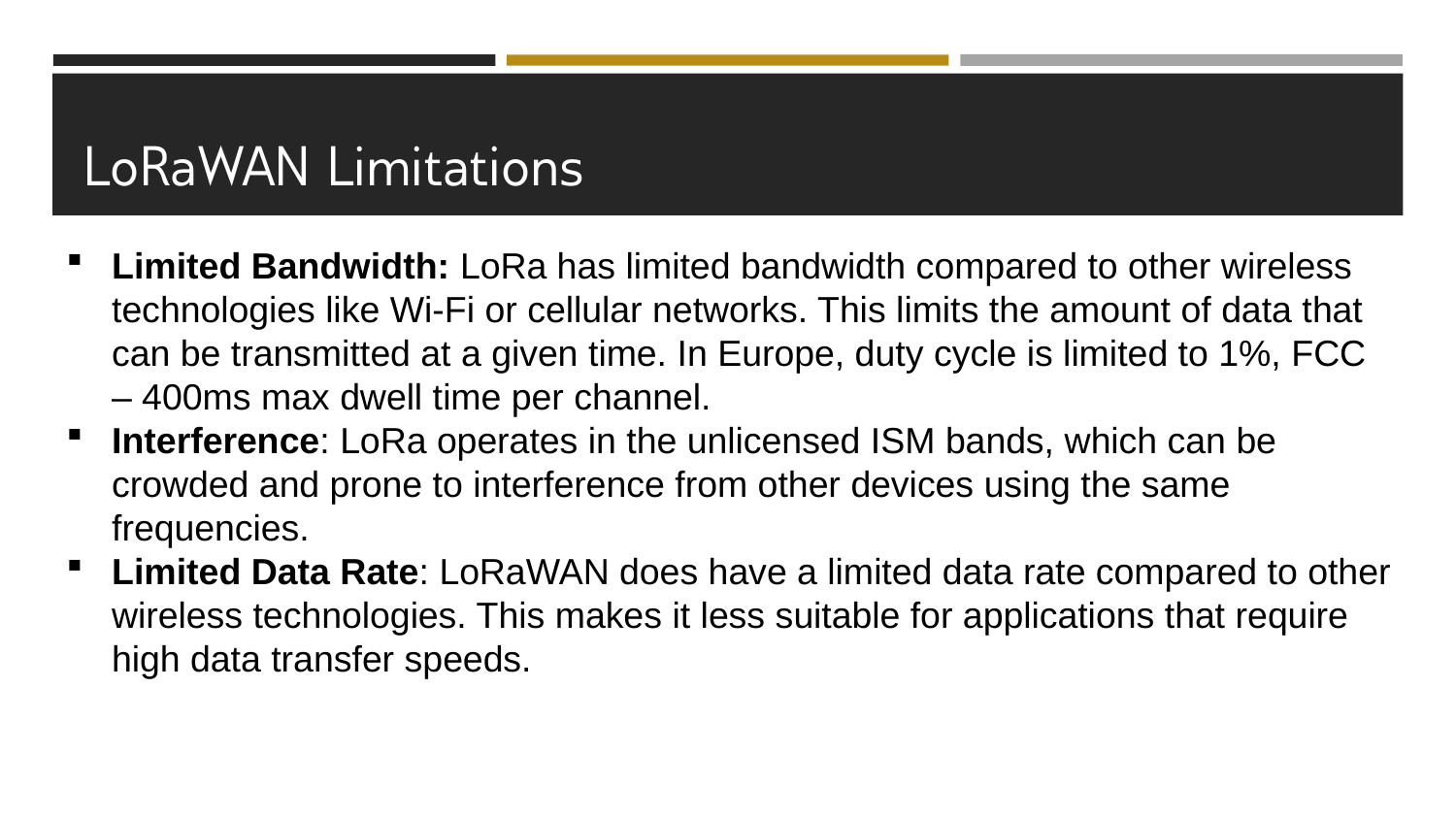

# LoRaWAN Limitations
Limited Bandwidth: LoRa has limited bandwidth compared to other wireless technologies like Wi-Fi or cellular networks. This limits the amount of data that can be transmitted at a given time. In Europe, duty cycle is limited to 1%, FCC – 400ms max dwell time per channel.
Interference: LoRa operates in the unlicensed ISM bands, which can be crowded and prone to interference from other devices using the same frequencies.
Limited Data Rate: LoRaWAN does have a limited data rate compared to other wireless technologies. This makes it less suitable for applications that require high data transfer speeds.